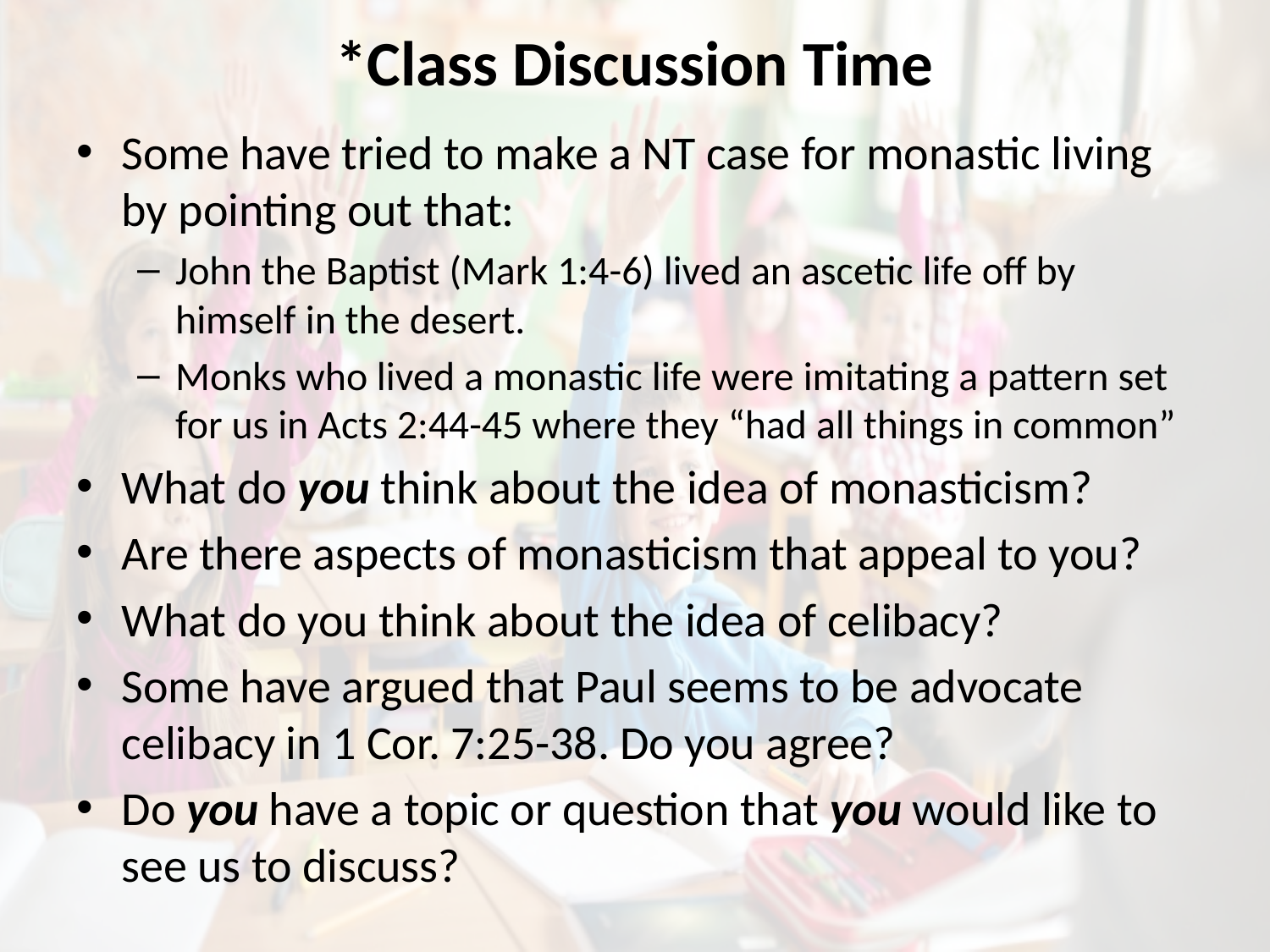

# *Class Discussion Time
Some have tried to make a NT case for monastic living by pointing out that:
John the Baptist (Mark 1:4-6) lived an ascetic life off by himself in the desert.
Monks who lived a monastic life were imitating a pattern set for us in Acts 2:44-45 where they “had all things in common”
What do you think about the idea of monasticism?
Are there aspects of monasticism that appeal to you?
What do you think about the idea of celibacy?
Some have argued that Paul seems to be advocate celibacy in 1 Cor. 7:25-38. Do you agree?
Do you have a topic or question that you would like to see us to discuss?